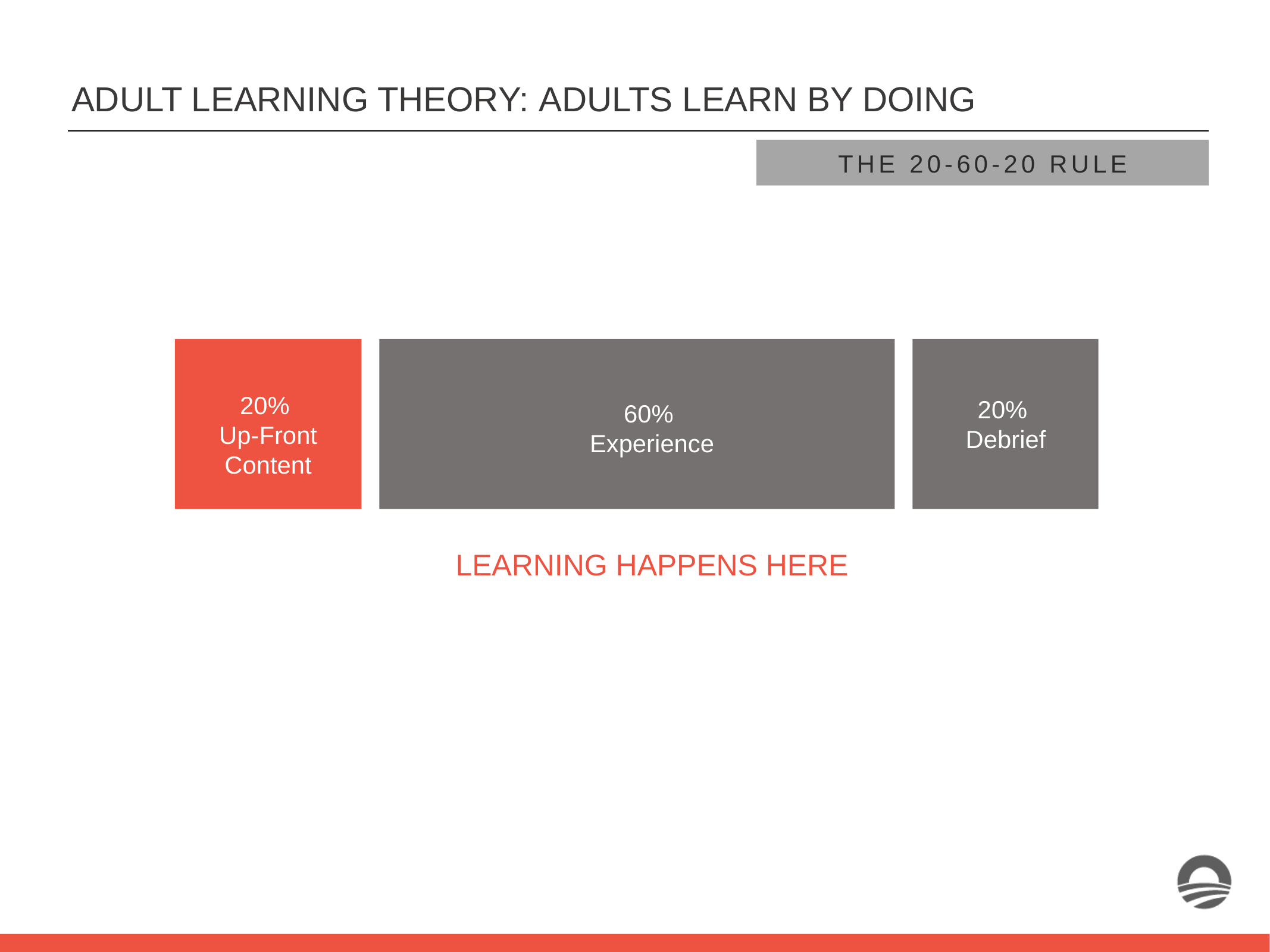

ADULT LEARNING THEORY: ADULTS LEARN BY DOING
THE 20-60-20 RULE

20%
Up-Front Content
20%
Debrief
60%
Experience
LEARNING HAPPENS HERE